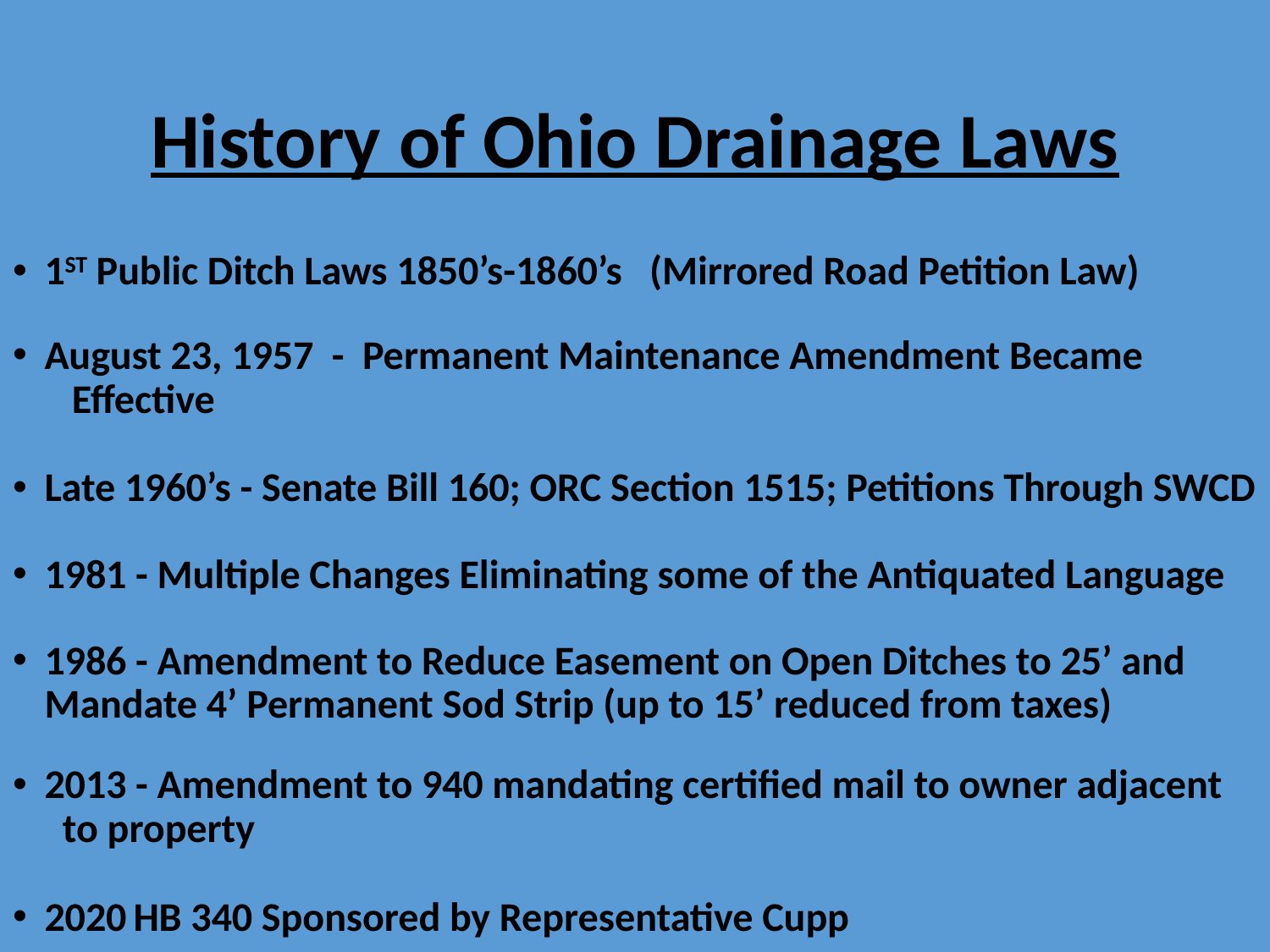

# History of Ohio Drainage Laws
1ST Public Ditch Laws 1850’s-1860’s   (Mirrored Road Petition Law)

August 23, 1957  -  Permanent Maintenance Amendment Became 			          Effective

Late 1960’s - Senate Bill 160; ORC Section 1515; Petitions Through SWCD

1981 - Multiple Changes Eliminating some of the Antiquated Language

1986 - Amendment to Reduce Easement on Open Ditches to 25’ and 	  Mandate 4’ Permanent Sod Strip (up to 15’ reduced from taxes)

2013 - Amendment to 940 mandating certified mail to owner adjacent 	  to property

2020	HB 340 Sponsored by Representative Cupp